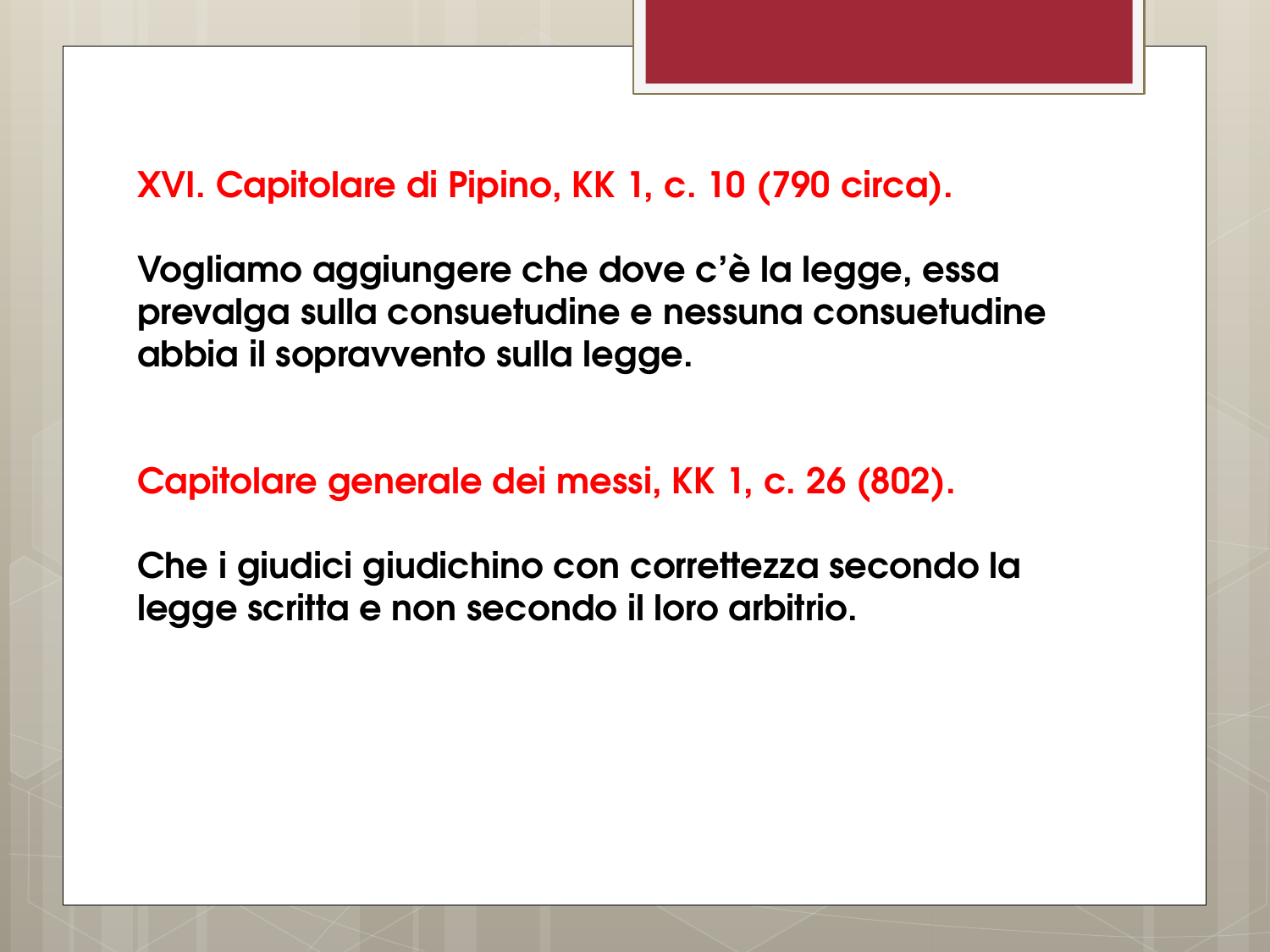

XVI. Capitolare di Pipino, KK 1, c. 10 (790 circa).

Vogliamo aggiungere che dove c’è la legge, essa prevalga sulla consuetudine e nessuna consuetudine abbia il sopravvento sulla legge.

Capitolare generale dei messi, KK 1, c. 26 (802).

Che i giudici giudichino con correttezza secondo la legge scritta e non secondo il loro arbitrio.